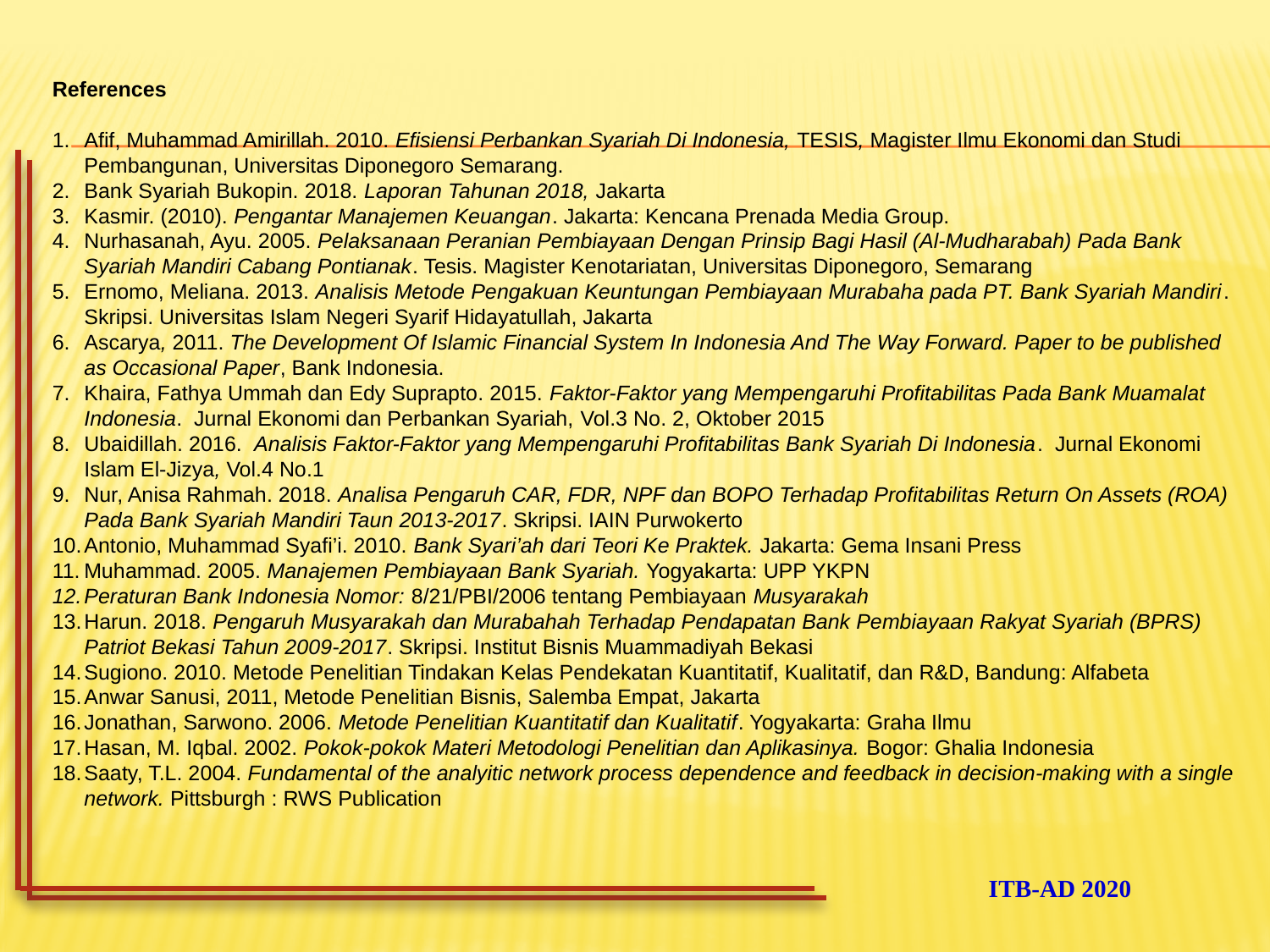

References

Afif, Muhammad Amirillah. 2010. Efisiensi Perbankan Syariah Di Indonesia, TESIS, Magister Ilmu Ekonomi dan Studi Pembangunan, Universitas Diponegoro Semarang.
Bank Syariah Bukopin. 2018. Laporan Tahunan 2018, Jakarta
Kasmir. (2010). Pengantar Manajemen Keuangan. Jakarta: Kencana Prenada Media Group.
Nurhasanah, Ayu. 2005. Pelaksanaan Peranian Pembiayaan Dengan Prinsip Bagi Hasil (Al-Mudharabah) Pada Bank Syariah Mandiri Cabang Pontianak. Tesis. Magister Kenotariatan, Universitas Diponegoro, Semarang
Ernomo, Meliana. 2013. Analisis Metode Pengakuan Keuntungan Pembiayaan Murabaha pada PT. Bank Syariah Mandiri. Skripsi. Universitas Islam Negeri Syarif Hidayatullah, Jakarta
Ascarya, 2011. The Development Of Islamic Financial System In Indonesia And The Way Forward. Paper to be published as Occasional Paper, Bank Indonesia.
Khaira, Fathya Ummah dan Edy Suprapto. 2015. Faktor-Faktor yang Mempengaruhi Profitabilitas Pada Bank Muamalat Indonesia.  Jurnal Ekonomi dan Perbankan Syariah, Vol.3 No. 2, Oktober 2015
Ubaidillah. 2016.  Analisis Faktor-Faktor yang Mempengaruhi Profitabilitas Bank Syariah Di Indonesia.  Jurnal Ekonomi Islam El-Jizya, Vol.4 No.1
Nur, Anisa Rahmah. 2018. Analisa Pengaruh CAR, FDR, NPF dan BOPO Terhadap Profitabilitas Return On Assets (ROA) Pada Bank Syariah Mandiri Taun 2013-2017. Skripsi. IAIN Purwokerto
Antonio, Muhammad Syafi’i. 2010. Bank Syari’ah dari Teori Ke Praktek. Jakarta: Gema Insani Press
Muhammad. 2005. Manajemen Pembiayaan Bank Syariah. Yogyakarta: UPP YKPN
Peraturan Bank Indonesia Nomor: 8/21/PBI/2006 tentang Pembiayaan Musyarakah
Harun. 2018. Pengaruh Musyarakah dan Murabahah Terhadap Pendapatan Bank Pembiayaan Rakyat Syariah (BPRS) Patriot Bekasi Tahun 2009-2017. Skripsi. Institut Bisnis Muammadiyah Bekasi
Sugiono. 2010. Metode Penelitian Tindakan Kelas Pendekatan Kuantitatif, Kualitatif, dan R&D, Bandung: Alfabeta
Anwar Sanusi, 2011, Metode Penelitian Bisnis, Salemba Empat, Jakarta
Jonathan, Sarwono. 2006. Metode Penelitian Kuantitatif dan Kualitatif. Yogyakarta: Graha Ilmu
Hasan, M. Iqbal. 2002. Pokok-pokok Materi Metodologi Penelitian dan Aplikasinya. Bogor: Ghalia Indonesia
Saaty, T.L. 2004. Fundamental of the analyitic network process dependence and feedback in decision-making with a single network. Pittsburgh : RWS Publication

ITB-AD 2020